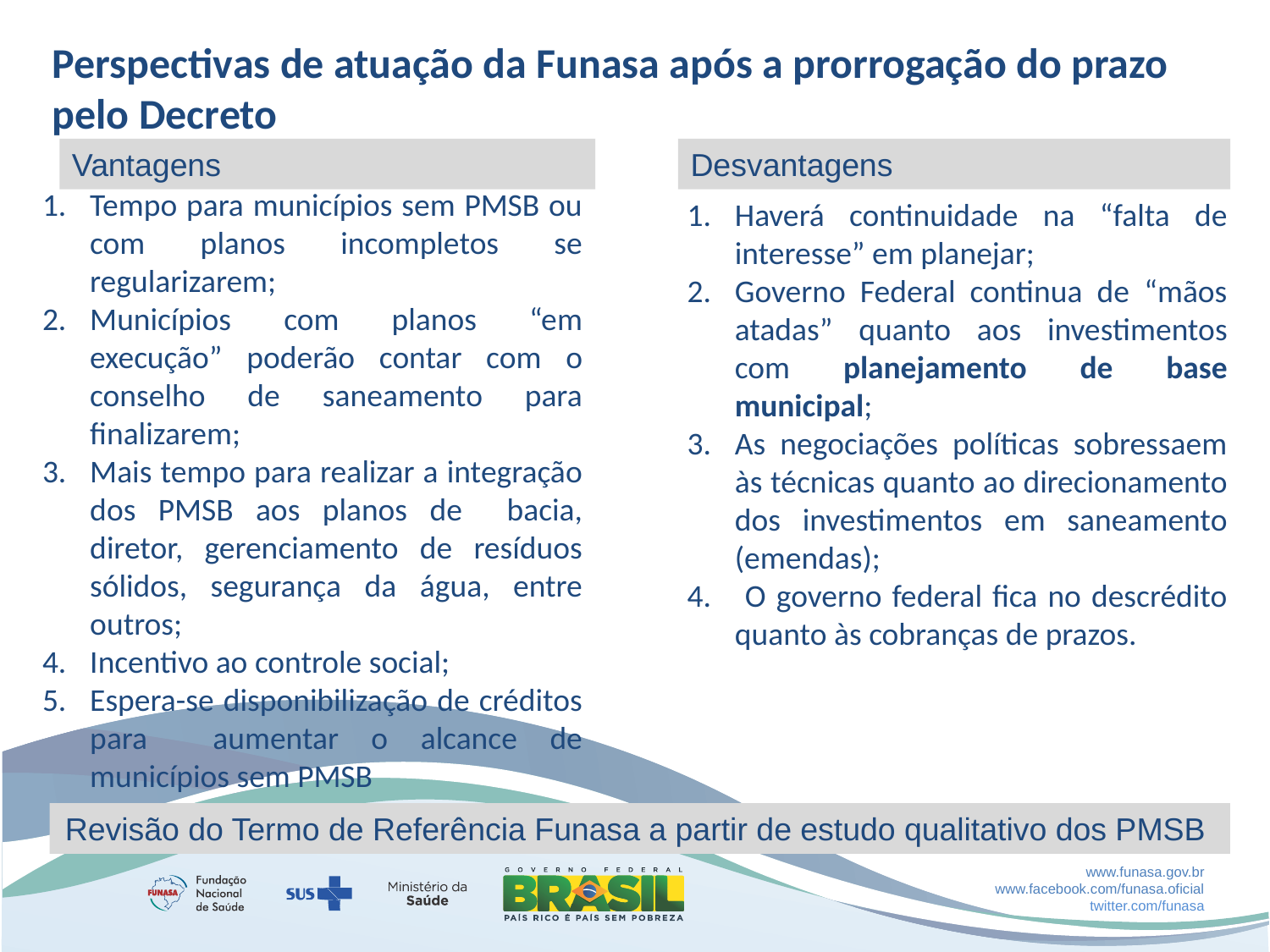

Perspectivas de atuação da Funasa após a prorrogação do prazo pelo Decreto
Vantagens
Desvantagens
Tempo para municípios sem PMSB ou com planos incompletos se regularizarem;
Municípios com planos “em execução” poderão contar com o conselho de saneamento para finalizarem;
Mais tempo para realizar a integração dos PMSB aos planos de  bacia, diretor, gerenciamento de resíduos sólidos, segurança da água, entre outros;
Incentivo ao controle social;
Espera-se disponibilização de créditos para  aumentar o alcance de municípios sem PMSB
Haverá continuidade na “falta de interesse” em planejar;
Governo Federal continua de “mãos atadas” quanto aos investimentos com planejamento de base municipal;
As negociações políticas sobressaem às técnicas quanto ao direcionamento dos investimentos em saneamento (emendas);
 O governo federal fica no descrédito quanto às cobranças de prazos.

Revisão do Termo de Referência Funasa a partir de estudo qualitativo dos PMSB